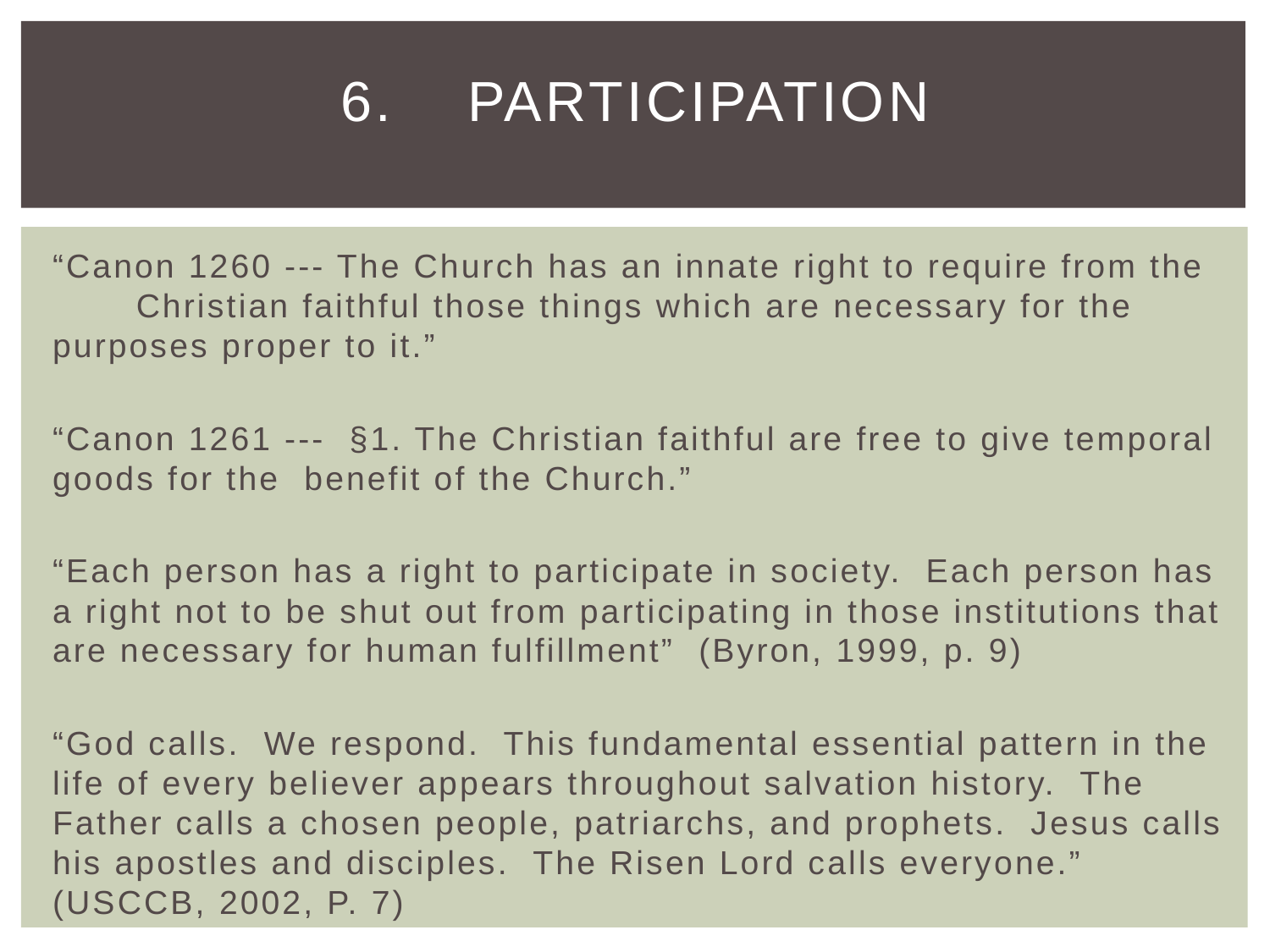

# 6.	PARTICIPATION
“Canon 1260 --- The Church has an innate right to require from the         Christian faithful those things which are necessary for the purposes proper to it.”

“Canon 1261 ---  §1. The Christian faithful are free to give temporal goods for the  benefit of the Church.”

“Each person has a right to participate in society.  Each person has a right not to be shut out from participating in those institutions that are necessary for human fulfillment”  (Byron, 1999, p. 9)

“God calls.  We respond.  This fundamental essential pattern in the life of every believer appears throughout salvation history.  The Father calls a chosen people, patriarchs, and prophets.  Jesus calls his apostles and disciples.  The Risen Lord calls everyone.”   (USCCB, 2002, P. 7)